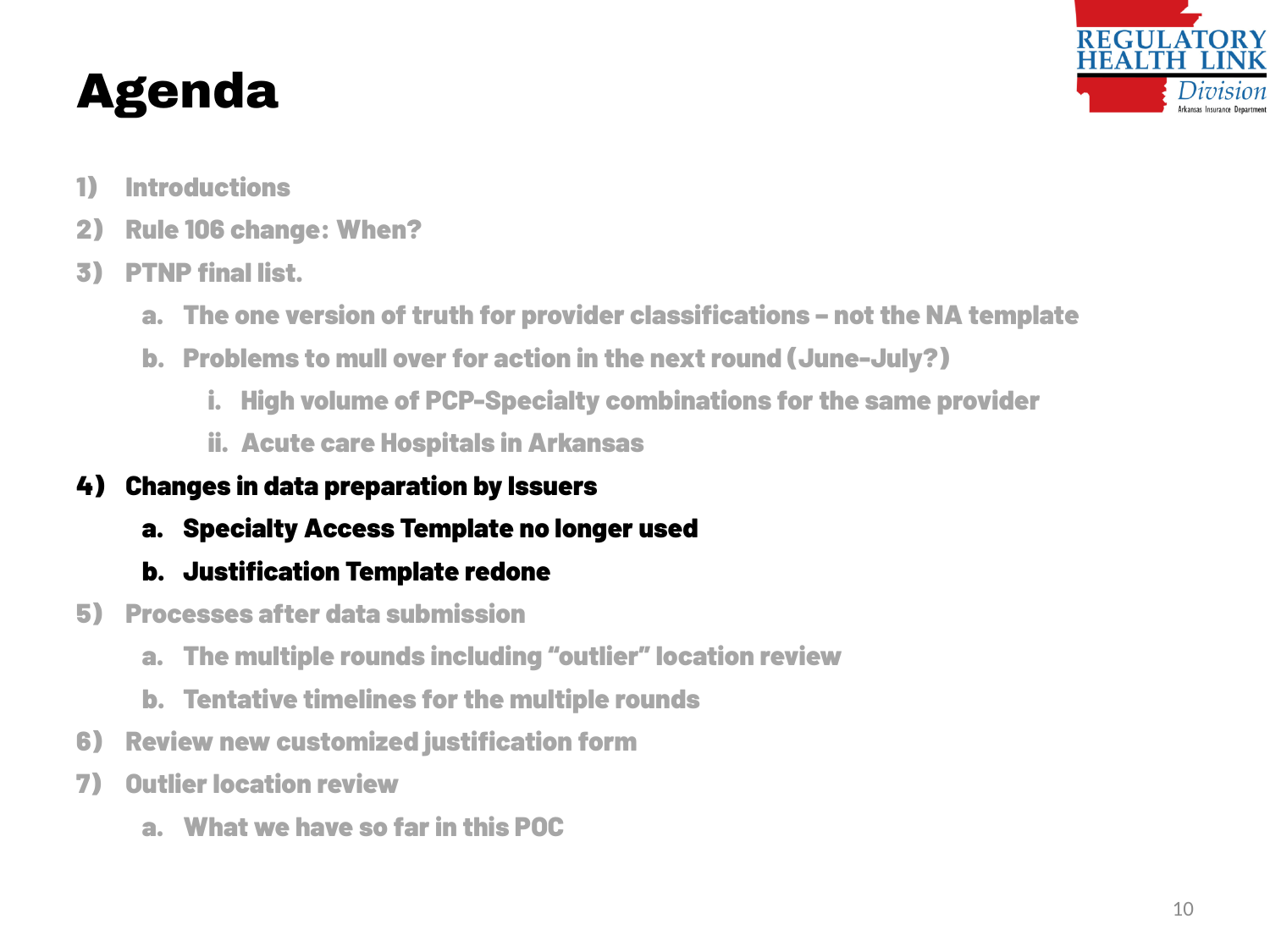

# Agenda
Introductions
Rule 106 change: When?
PTNP final list.
The one version of truth for provider classifications – not the NA template
Problems to mull over for action in the next round (June-July?)
High volume of PCP-Specialty combinations for the same provider
Acute care Hospitals in Arkansas
Changes in data preparation by Issuers
Specialty Access Template no longer used
Justification Template redone
Processes after data submission
The multiple rounds including “outlier” location review
Tentative timelines for the multiple rounds
Review new customized justification form
Outlier location review
What we have so far in this POC

10